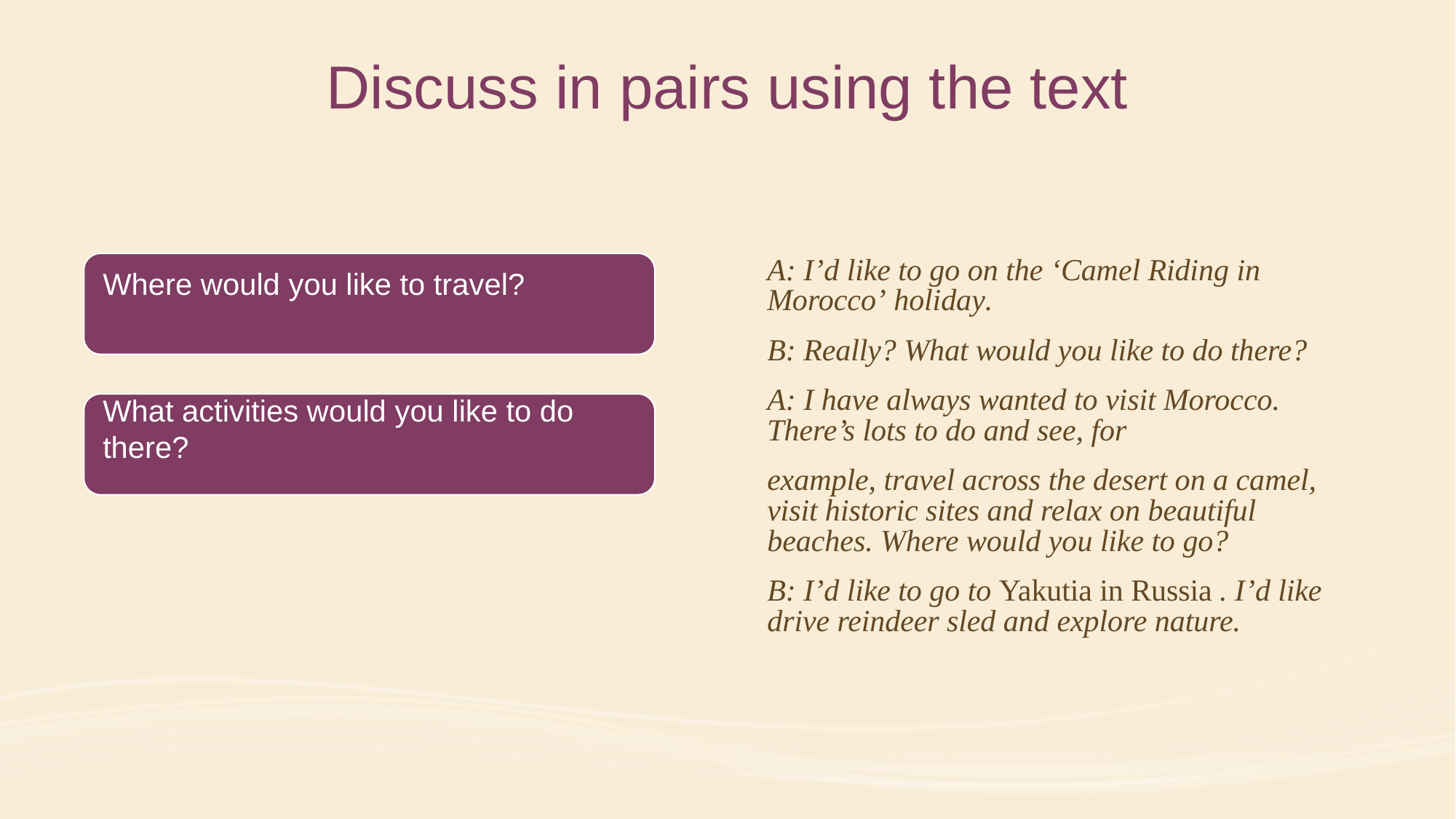

# Discuss in pairs using the text
Where would you like to travel?

What activities would you like to do there?

A: I’d like to go on the ‘Camel Riding in Morocco’ holiday.
B: Really? What would you like to do there?
A: I have always wanted to visit Morocco. There’s lots to do and see, for
example, travel across the desert on a camel, visit historic sites and relax on beautiful beaches. Where would you like to go?
B: I’d like to go to Yakutia in Russia . I’d like drive reindeer sled and explore nature.